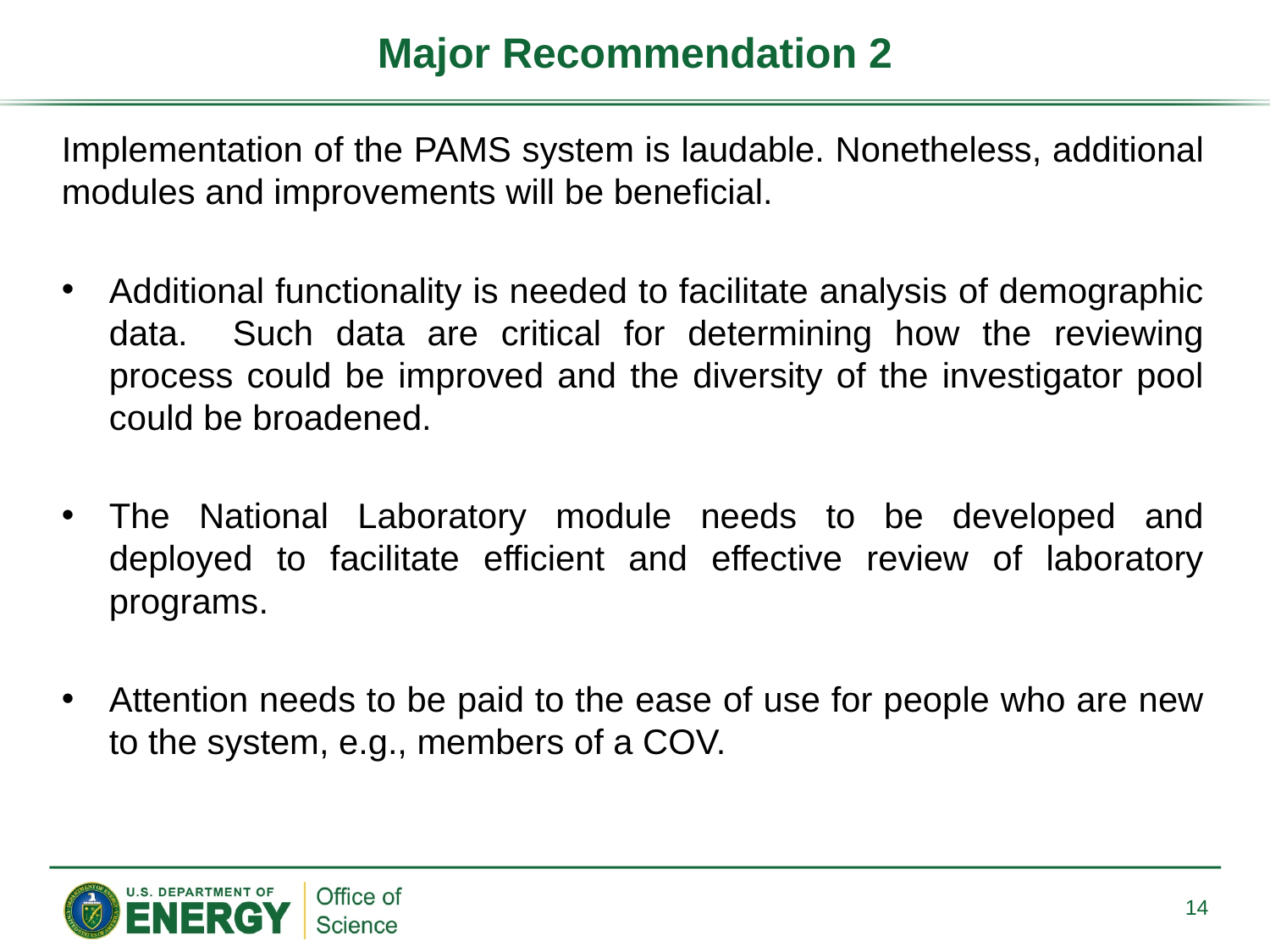

# Major Recommendation 2
Implementation of the PAMS system is laudable. Nonetheless, additional modules and improvements will be beneficial.

Additional functionality is needed to facilitate analysis of demographic data.  Such data are critical for determining how the reviewing process could be improved and the diversity of the investigator pool could be broadened.

The National Laboratory module needs to be developed and deployed to facilitate efficient and effective review of laboratory programs.

Attention needs to be paid to the ease of use for people who are new to the system, e.g., members of a COV.

14